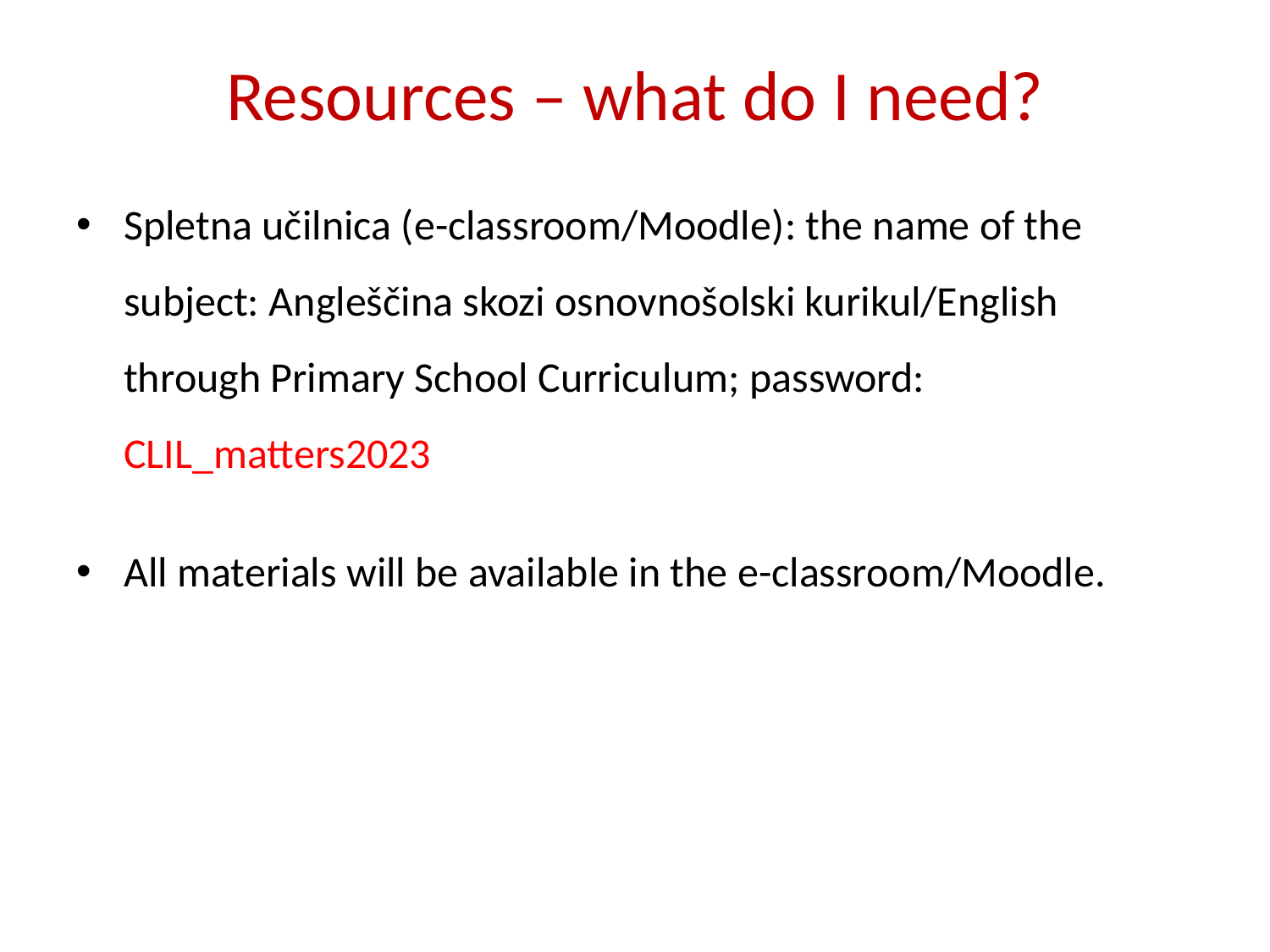

# Resources – what do I need?
Spletna učilnica (e-classroom/Moodle): the name of the subject: Angleščina skozi osnovnošolski kurikul/English through Primary School Curriculum; password: CLIL_matters2023

All materials will be available in the e-classroom/Moodle.